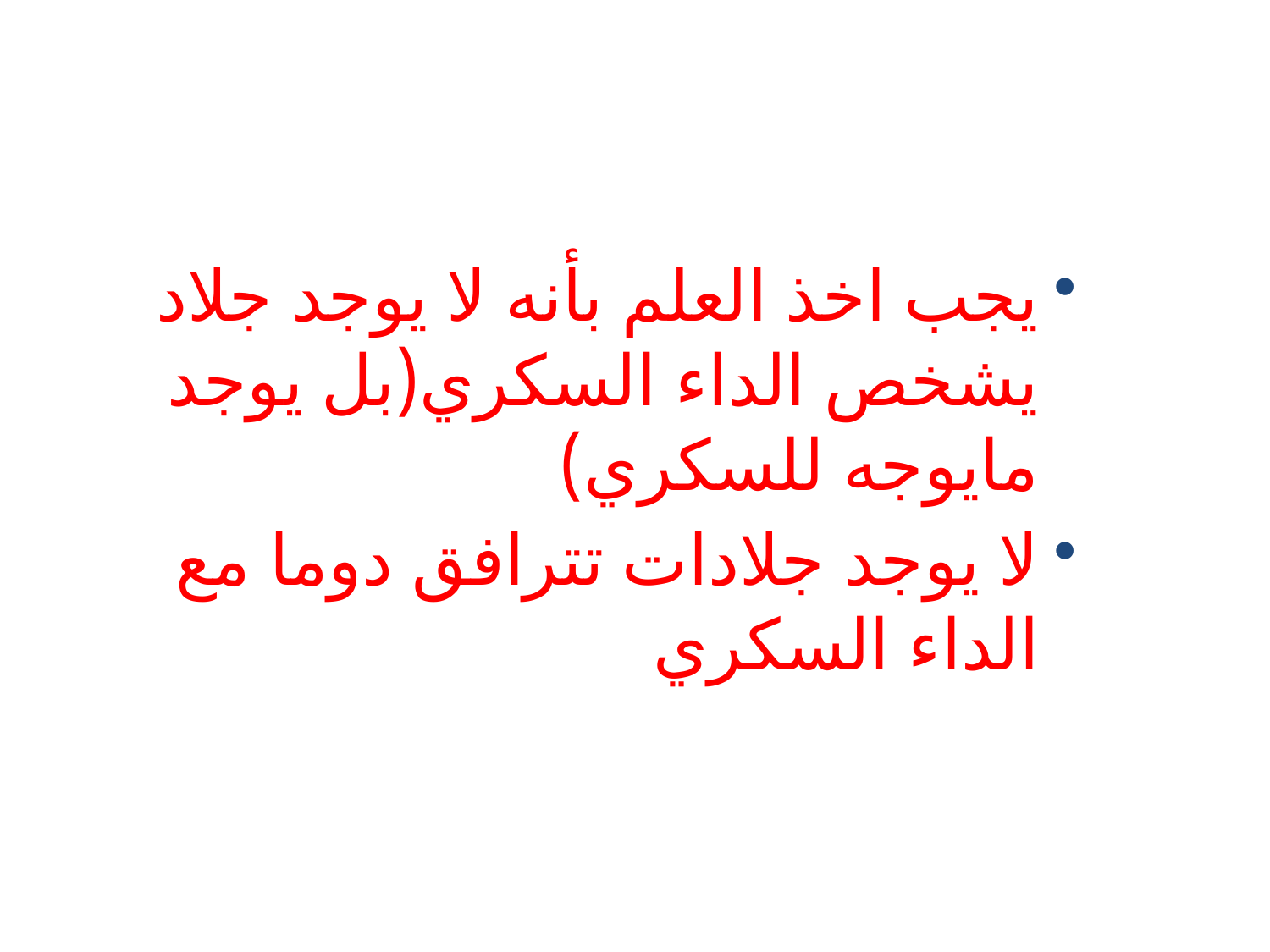

#

يجب اخذ العلم بأنه لا يوجد جلاد يشخص الداء السكري(بل يوجد مايوجه للسكري)
لا يوجد جلادات تترافق دوما مع الداء السكري